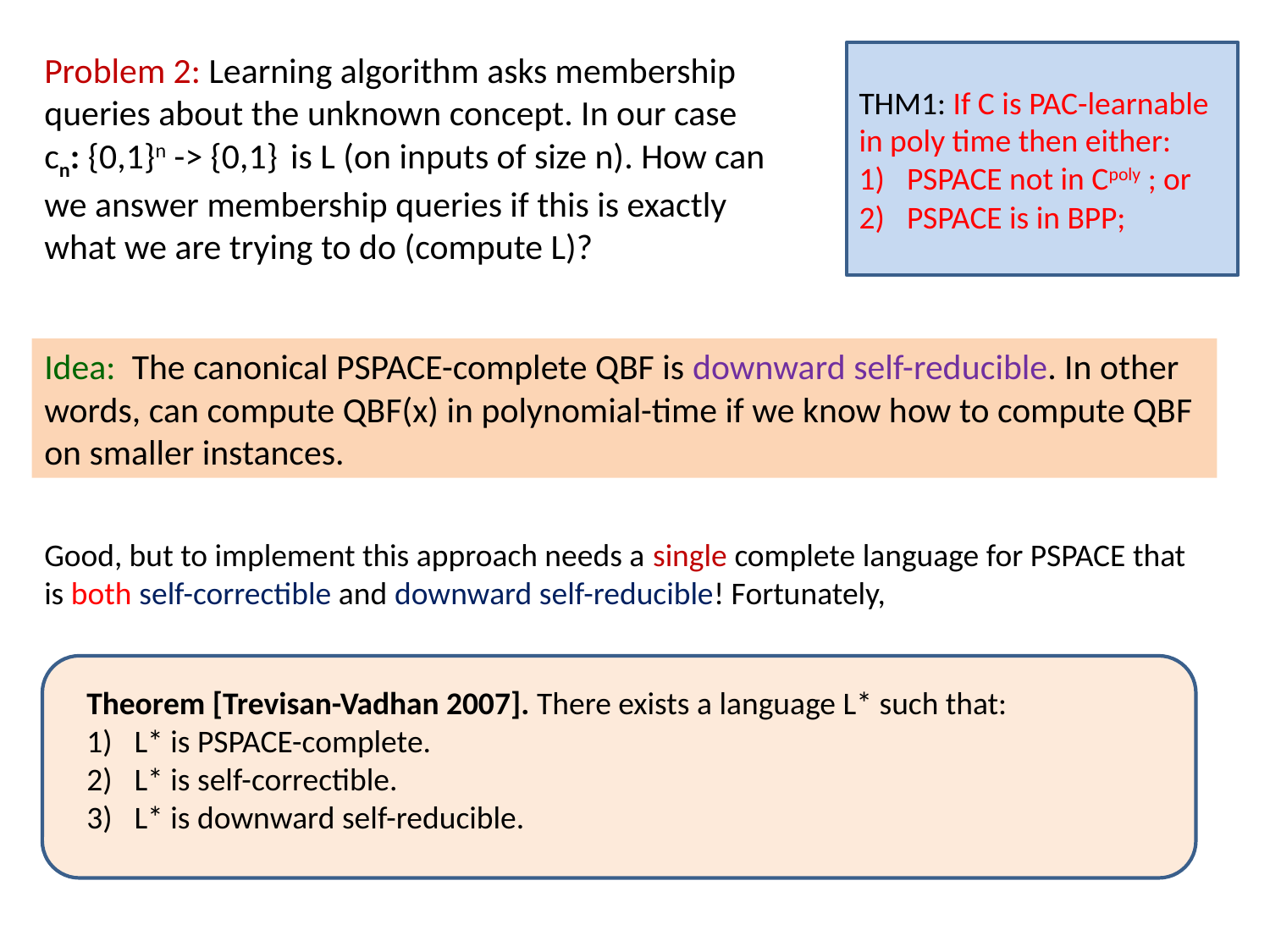

Problem 2: Learning algorithm asks membership queries about the unknown concept. In our case cn: {0,1}n -> {0,1}  is L (on inputs of size n). How can we answer membership queries if this is exactly what we are trying to do (compute L)?

THM1: If C is PAC-learnable in poly time then either:
PSPACE not in Cpoly ; or
PSPACE is in BPP;
Idea:  The canonical PSPACE-complete QBF is downward self-reducible. In other words, can compute QBF(x) in polynomial-time if we know how to compute QBF on smaller instances.
Good, but to implement this approach needs a single complete language for PSPACE that is both self-correctible and downward self-reducible! Fortunately,

Theorem [Trevisan-Vadhan 2007]. There exists a language L* such that:
L* is PSPACE-complete.
L* is self-correctible.
L* is downward self-reducible.